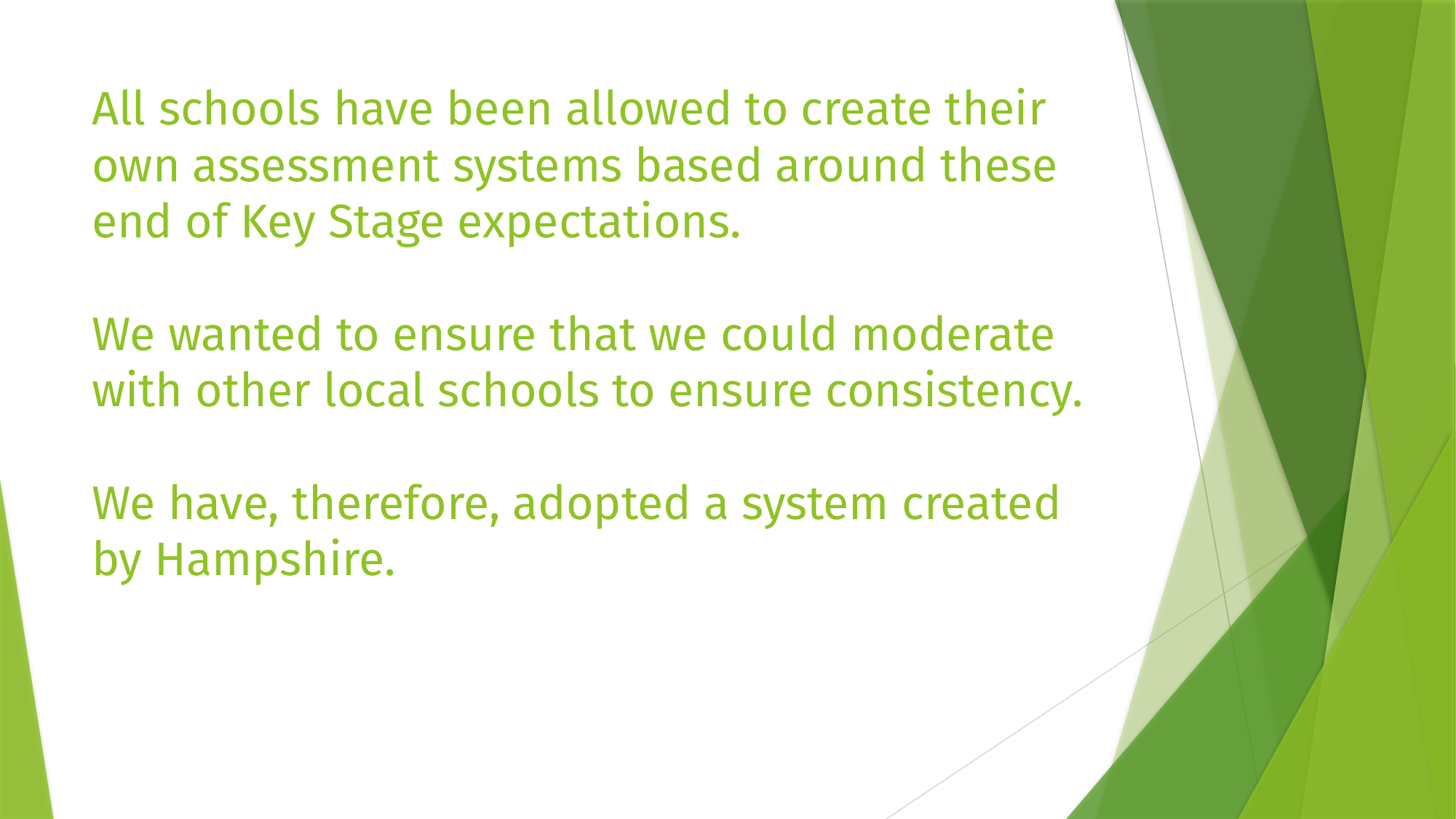

# All schools have been allowed to create their own assessment systems based around these end of Key Stage expectations. We wanted to ensure that we could moderate with other local schools to ensure consistency. We have, therefore, adopted a system created by Hampshire.